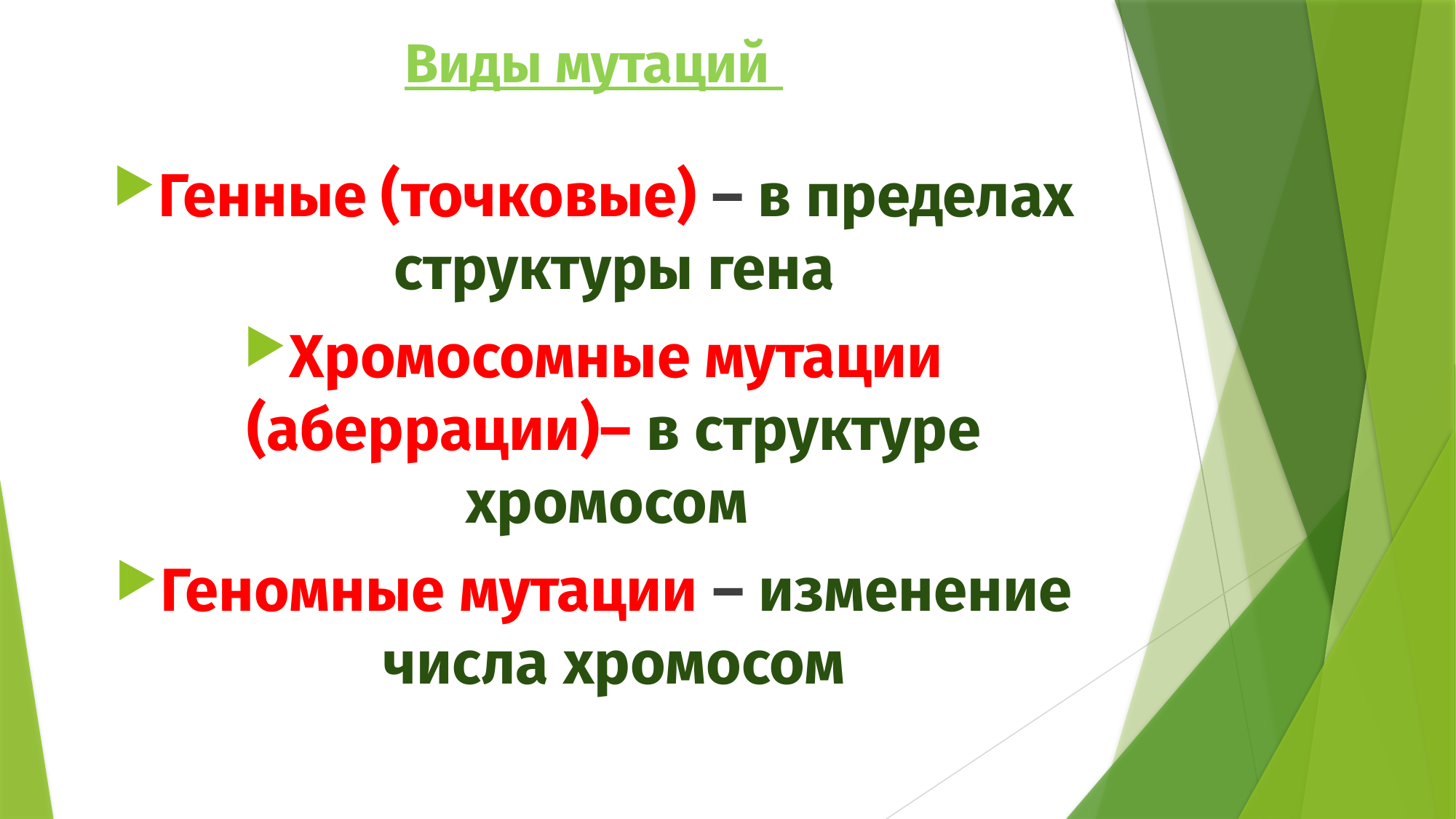

# Виды мутаций
Генные (точковые) – в пределах структуры гена
Хромосомные мутации (аберрации)– в структуре хромосом
Геномные мутации – изменение числа хромосом